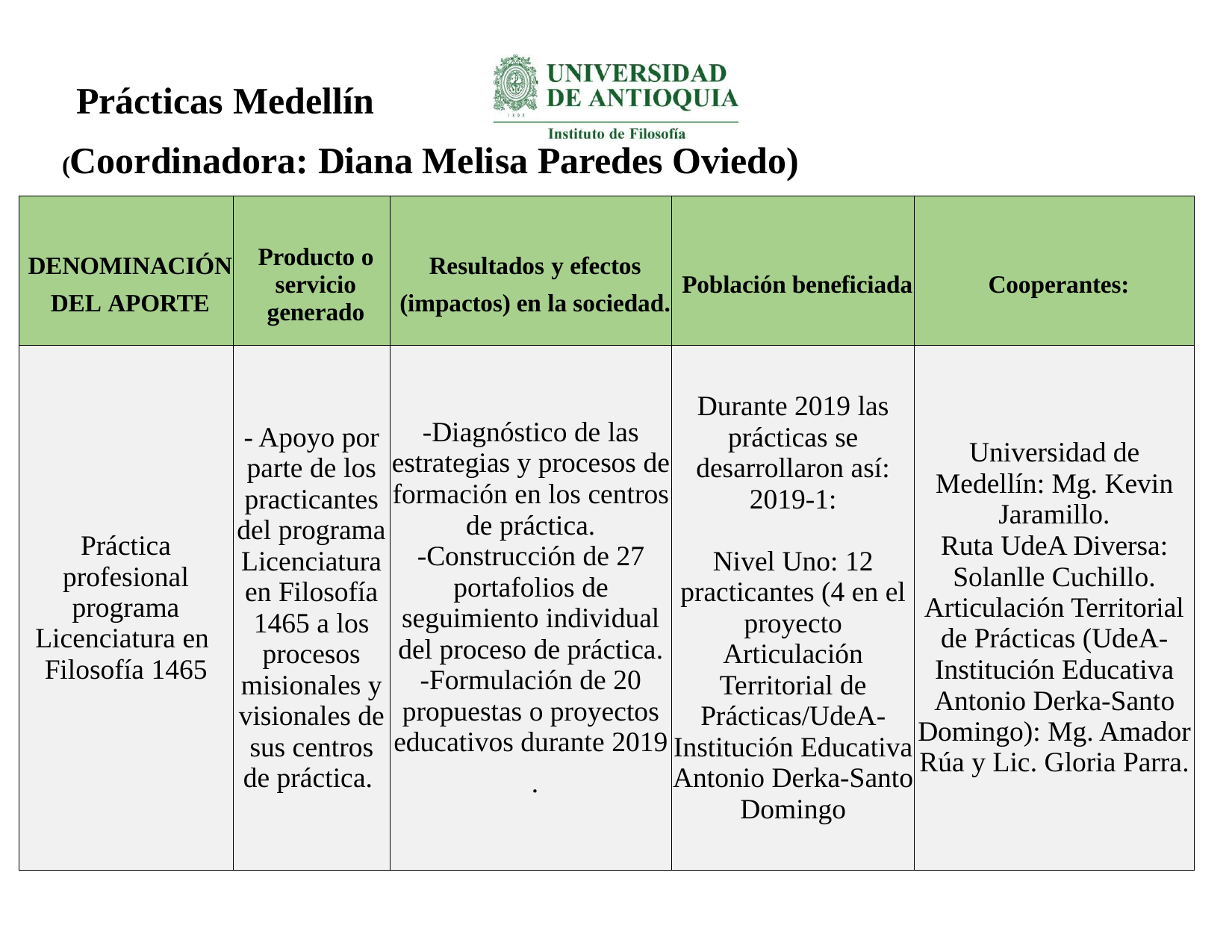

# Prácticas Medellín
(Coordinadora: Diana Melisa Paredes Oviedo)
| DENOMINACIÓN DEL APORTE | Producto o servicio generado | Resultados y efectos (impactos) en la sociedad. | Población beneficiada | Cooperantes: |
| --- | --- | --- | --- | --- |
| Práctica profesional programa Licenciatura en Filosofía 1465 | - Apoyo por parte de los practicantes del programa Licenciatura en Filosofía 1465 a los procesos misionales y visionales de sus centros de práctica. | -Diagnóstico de las estrategias y procesos de formación en los centros de práctica. -Construcción de 27 portafolios de seguimiento individual del proceso de práctica. -Formulación de 20 propuestas o proyectos educativos durante 2019 . | Durante 2019 las prácticas se desarrollaron así: 2019-1: Nivel Uno: 12 practicantes (4 en el proyecto Articulación Territorial de Prácticas/UdeA- Institución Educativa Antonio Derka-Santo Domingo | Universidad de Medellín: Mg. Kevin Jaramillo. Ruta UdeA Diversa: Solanlle Cuchillo. Articulación Territorial de Prácticas (UdeA-Institución Educativa Antonio Derka-Santo Domingo): Mg. Amador Rúa y Lic. Gloria Parra. |